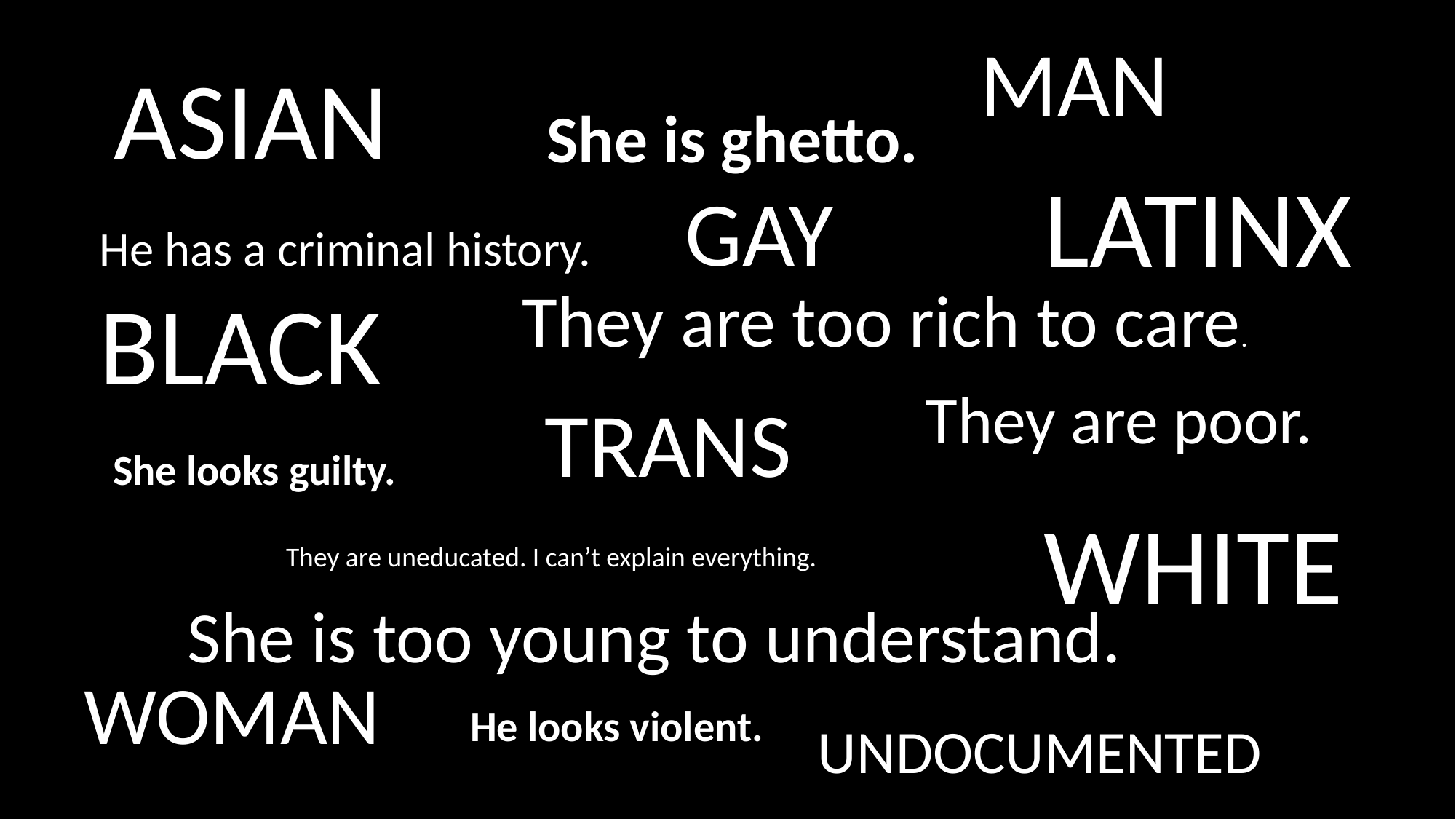

MAN
ASIAN
She is ghetto.
LATINX
GAY
He has a criminal history.
They are too rich to care.
BLACK
They are poor.
TRANS
She looks guilty.
WHITE
They are uneducated. I can’t explain everything.
She is too young to understand.
WOMAN
He looks violent.
UNDOCUMENTED